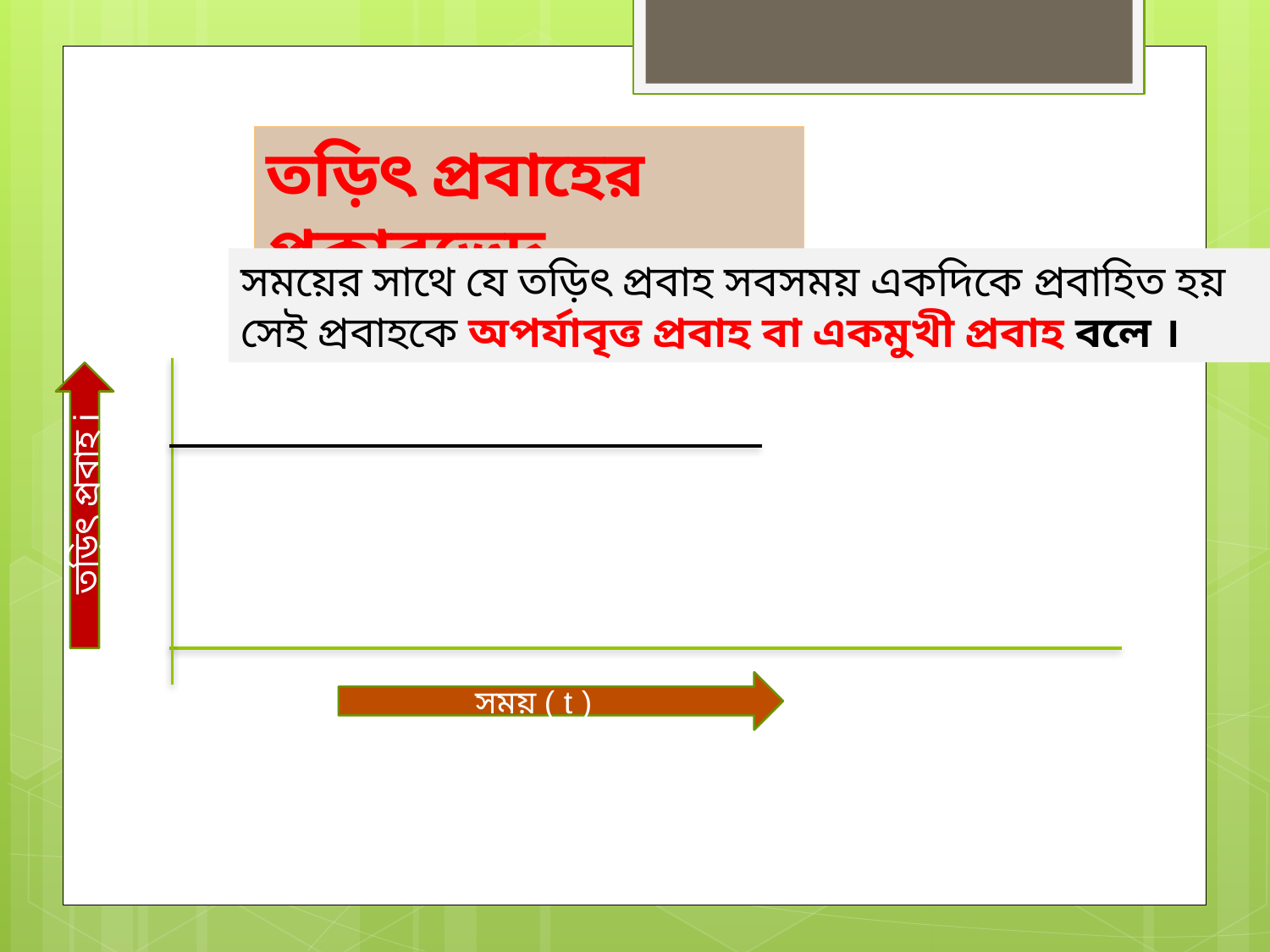

তড়িৎ প্রবাহের প্রকারভেদ
সময়ের সাথে যে তড়িৎ প্রবাহ সবসময় একদিকে প্রবাহিত হয় সেই প্রবাহকে অপর্যাবৃত্ত প্রবাহ বা একমুখী প্রবাহ বলে ।
     তড়িৎ প্রবাহ i
               সময় ( t )